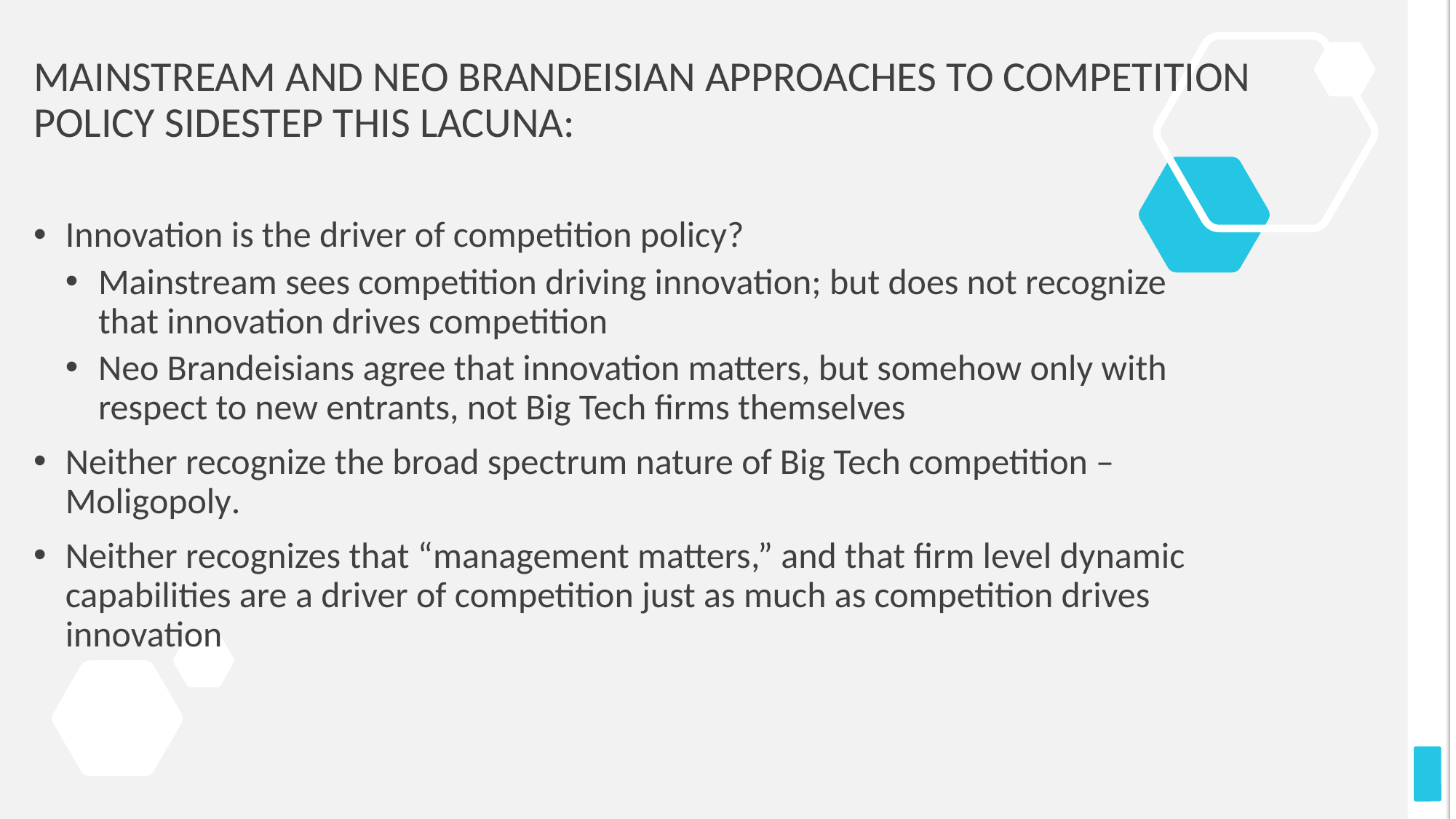

MAINSTREAM AND NEO BRANDEISIAN APPROACHES TO COMPETITION POLICY SIDESTEP THIS LACUNA:

Innovation is the driver of competition policy?
Mainstream sees competition driving innovation; but does not recognize
that innovation drives competition
Neo Brandeisians agree that innovation matters, but somehow only with respect to new entrants, not Big Tech firms themselves
Neither recognize the broad spectrum nature of Big Tech competition – Moligopoly.
Neither recognizes that “management matters,” and that firm level dynamic capabilities are a driver of competition just as much as competition drives innovation